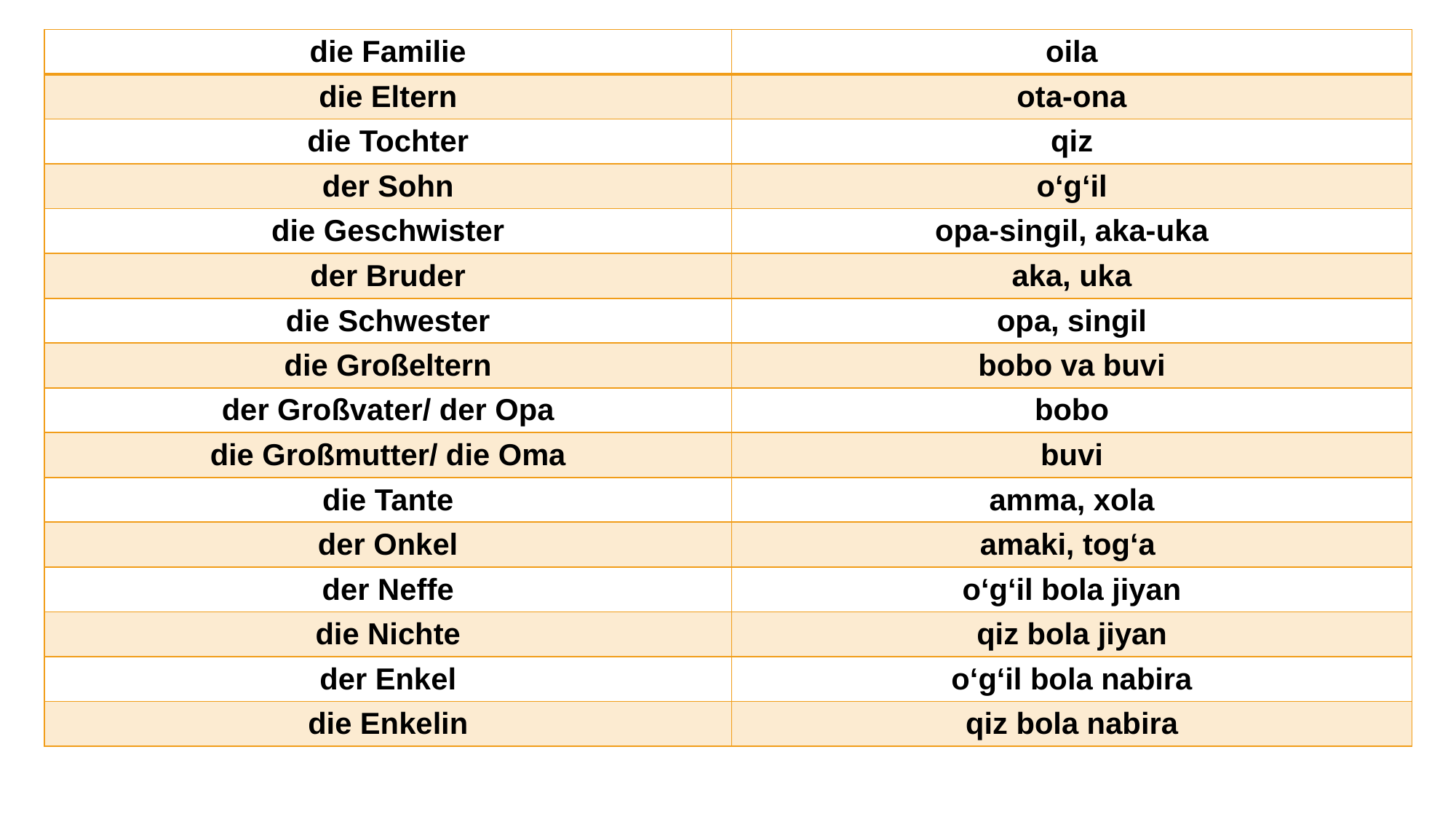

| die Familie | oila |
| --- | --- |
| die Eltern | ota-ona |
| die Tochter | qiz |
| der Sohn | o‘g‘il |
| die Geschwister | opa-singil, aka-uka |
| der Bruder | aka, uka |
| die Schwester | opa, singil |
| die Großeltern | bobo va buvi |
| der Großvater/ der Opa | bobo |
| die Großmutter/ die Oma | buvi |
| die Tante | amma, xola |
| der Onkel | amaki, tog‘a |
| der Neffe | o‘g‘il bola jiyan |
| die Nichte | qiz bola jiyan |
| der Enkel | o‘g‘il bola nabira |
| die Enkelin | qiz bola nabira |